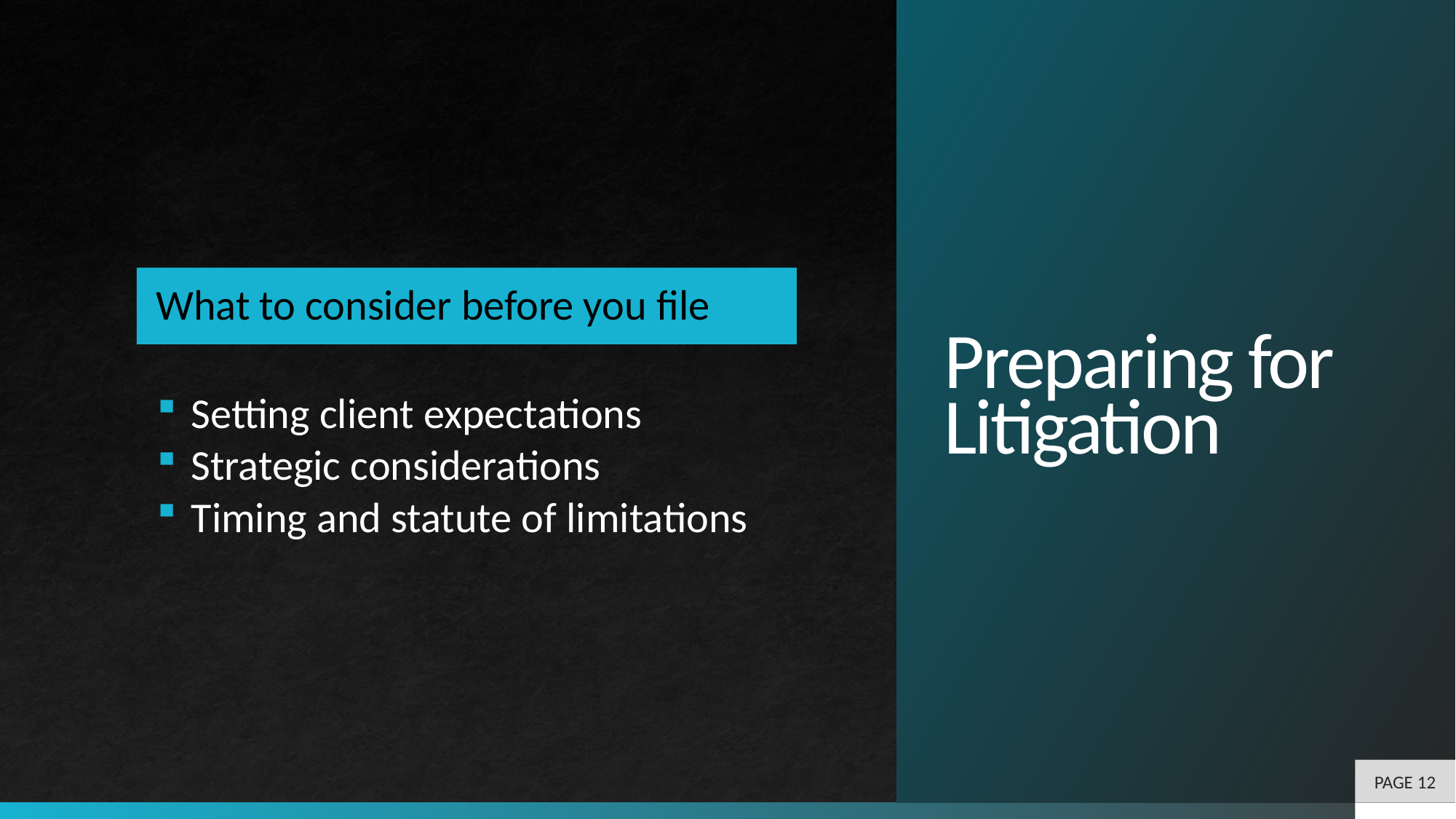

# Preparing for Litigation
Setting client expectations
Strategic considerations
Timing and statute of limitations
What to consider before you file
PAGE 12